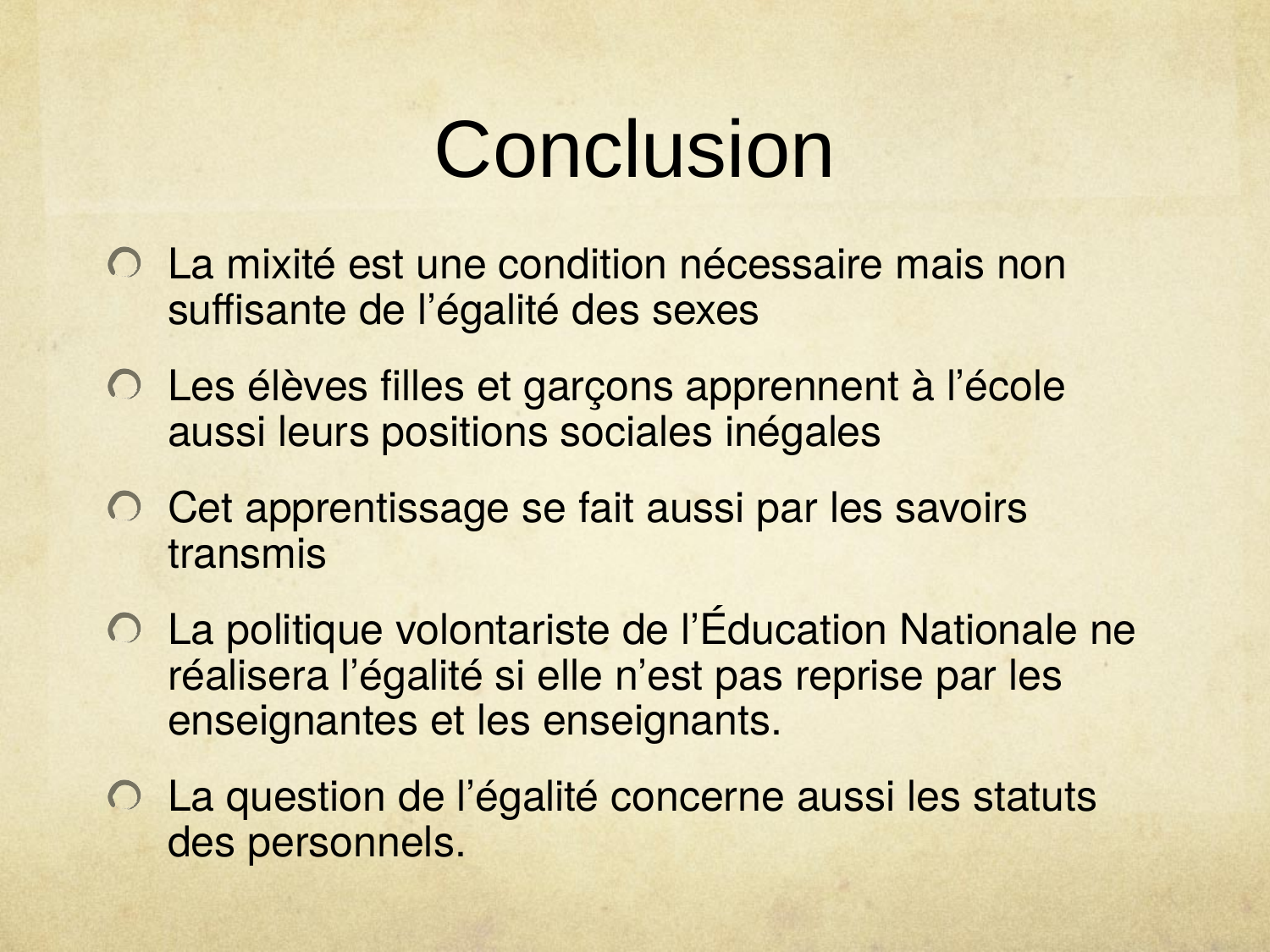

# Conclusion
La mixité est une condition nécessaire mais non suffisante de l’égalité des sexes
Les élèves filles et garçons apprennent à l’école aussi leurs positions sociales inégales
Cet apprentissage se fait aussi par les savoirs transmis
La politique volontariste de l’Éducation Nationale ne réalisera l’égalité si elle n’est pas reprise par les enseignantes et les enseignants.
La question de l’égalité concerne aussi les statuts  des personnels.